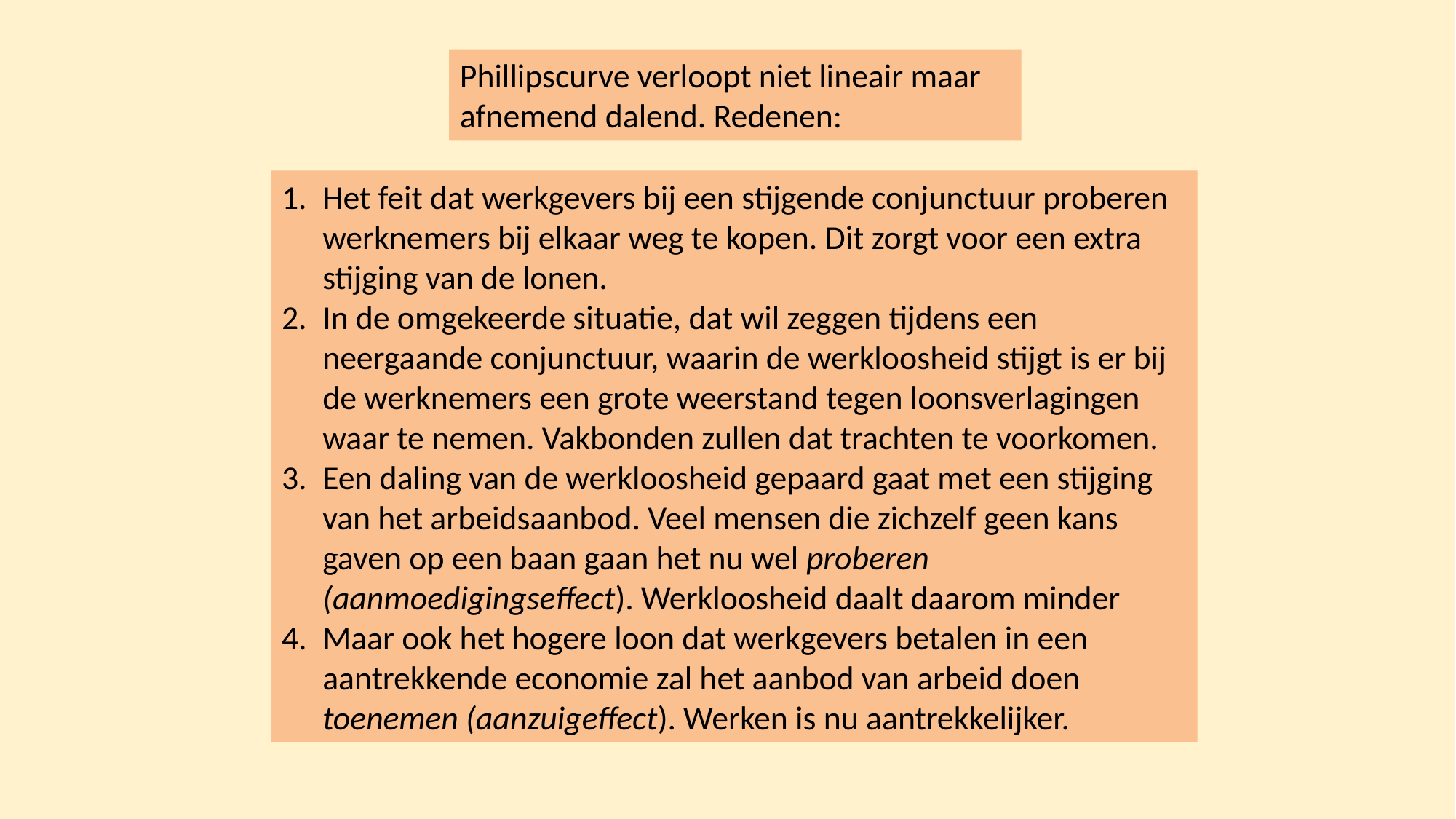

Phillipscurve verloopt niet lineair maar afnemend dalend. Redenen:
Het feit dat werkgevers bij een stijgende conjunctuur proberen werknemers bij elkaar weg te kopen. Dit zorgt voor een extra stijging van de lonen.
In de omgekeerde situatie, dat wil zeggen tijdens een neergaande conjunctuur, waarin de werkloosheid stijgt is er bij de werknemers een grote weerstand tegen loonsverlagingen waar te nemen. Vakbonden zullen dat trachten te voorkomen.
Een daling van de werkloosheid gepaard gaat met een stijging van het arbeidsaanbod. Veel mensen die zichzelf geen kans gaven op een baan gaan het nu wel proberen (aanmoedigingseffect). Werkloosheid daalt daarom minder
Maar ook het hogere loon dat werkgevers betalen in een aantrekkende economie zal het aanbod van arbeid doen toenemen (aanzuigeffect). Werken is nu aantrekkelijker.